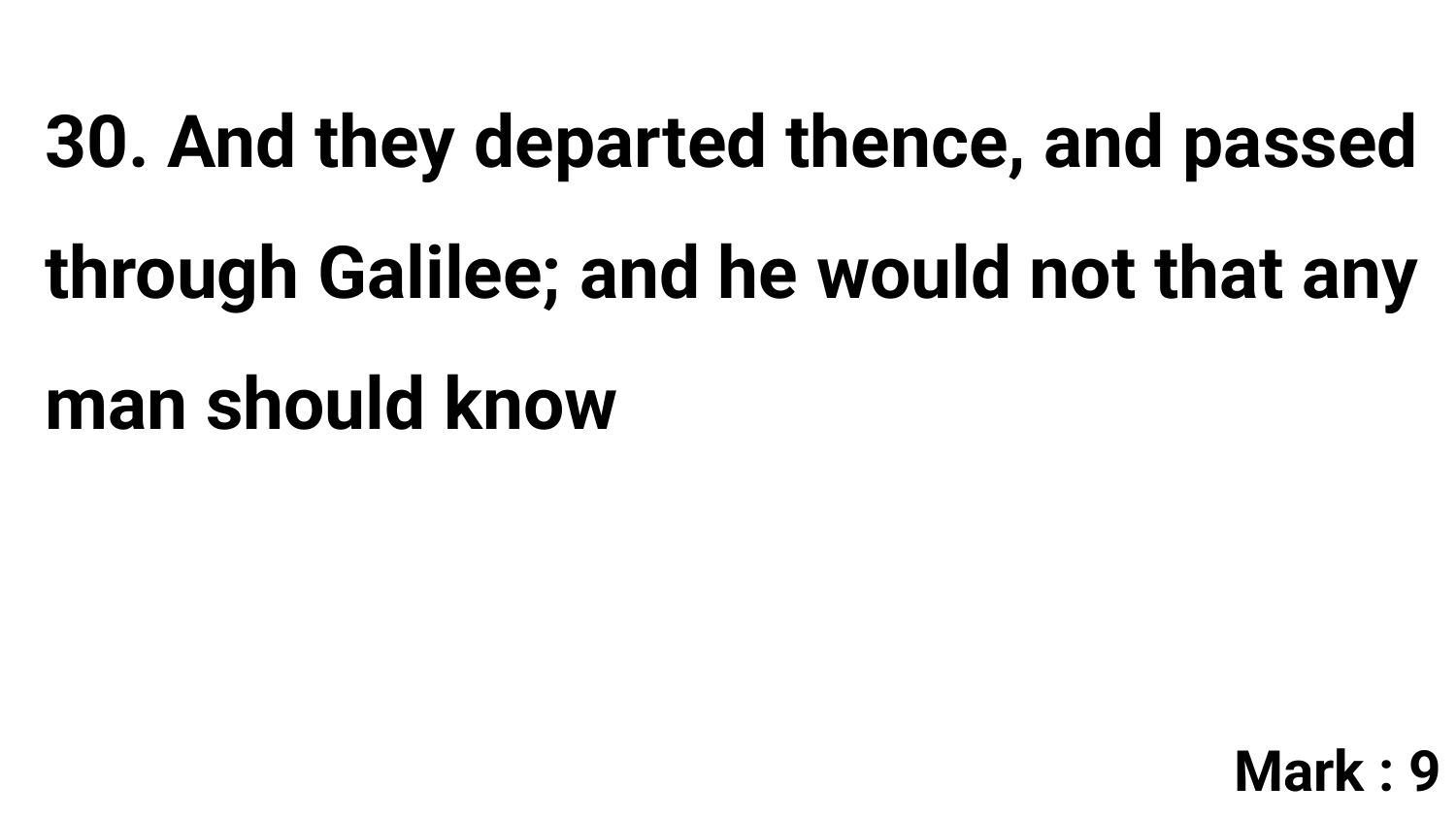

30. And they departed thence, and passed through Galilee; and he would not that any man should know
Mark : 9